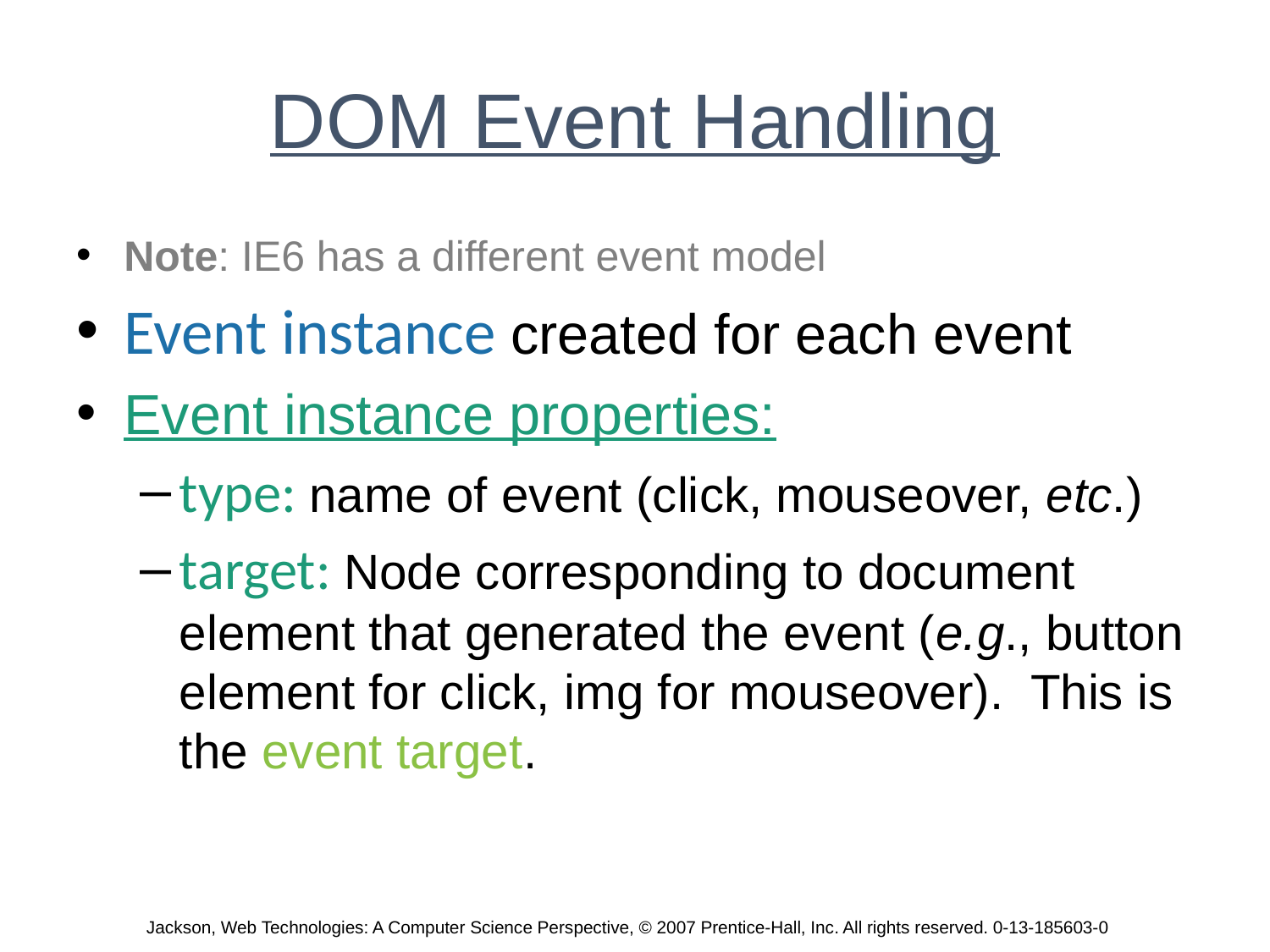

# DOM Event Handling
Note: IE6 has a different event model
Event instance created for each event
Event instance properties:
type: name of event (click, mouseover, etc.)
target: Node corresponding to document element that generated the event (e.g., button element for click, img for mouseover).  This is the event target.
Jackson, Web Technologies: A Computer Science Perspective, © 2007 Prentice-Hall, Inc. All rights reserved. 0-13-185603-0